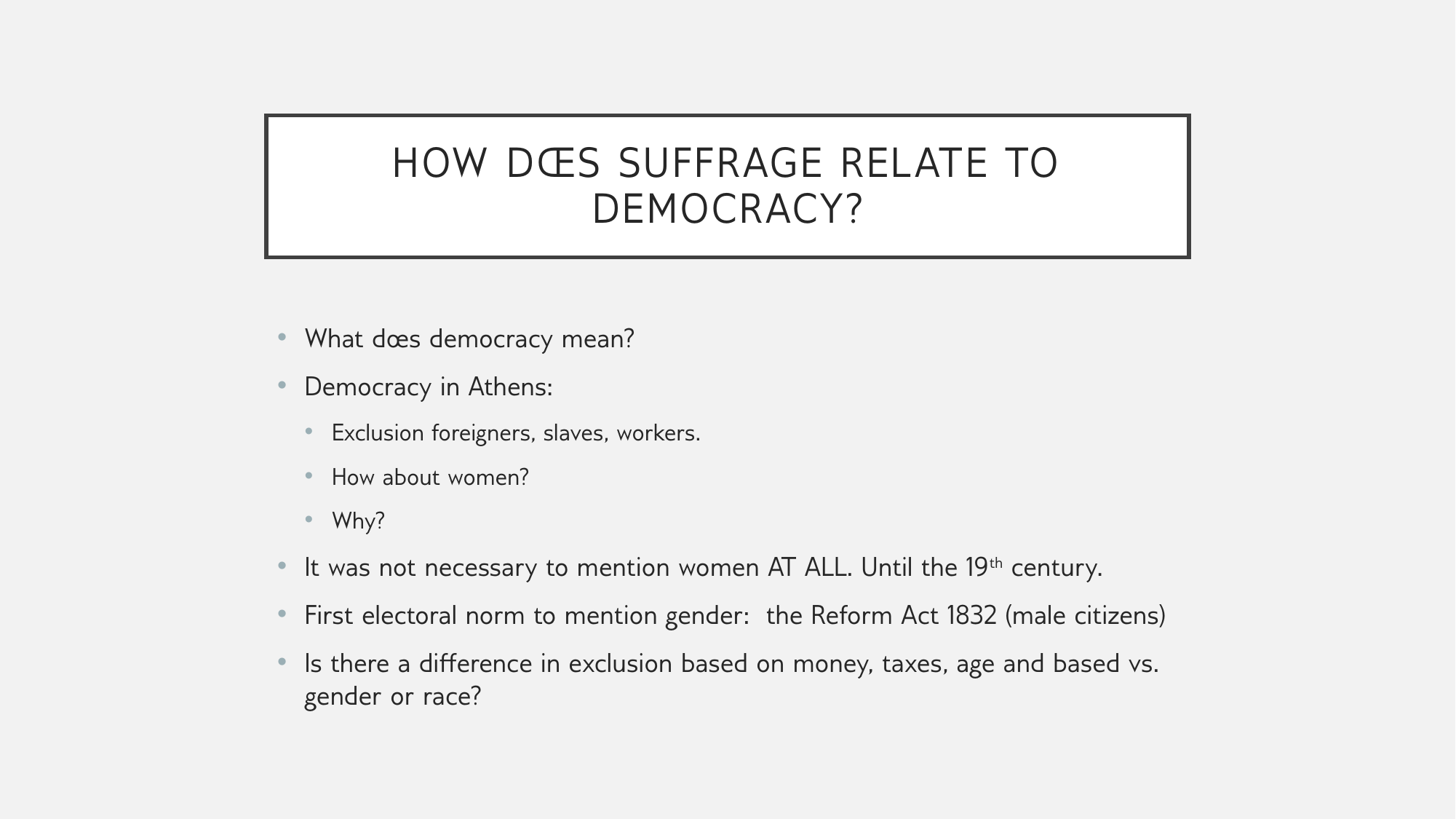

# How does suffrage relate to democracy?
What does democracy mean?
Democracy in Athens:
Exclusion foreigners, slaves, workers.
How about women?
Why?
It was not necessary to mention women AT ALL. Until the 19th century.
First electoral norm to mention gender:  the Reform Act 1832 (male citizens)
Is there a difference in exclusion based on money, taxes, age and based vs. gender or race?